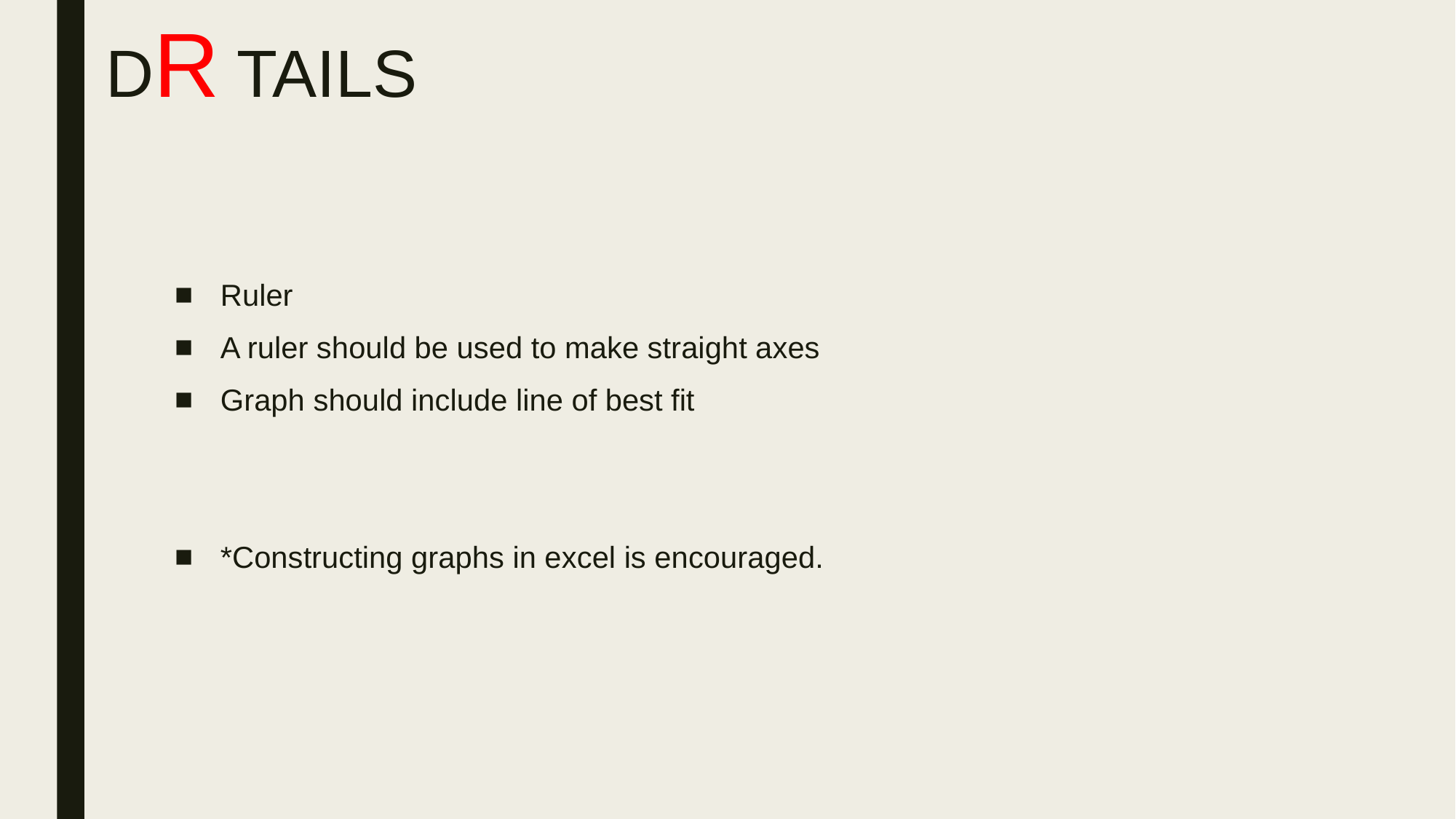

# DR TAILS
Ruler
A ruler should be used to make straight axes
Graph should include line of best fit

*Constructing graphs in excel is encouraged.